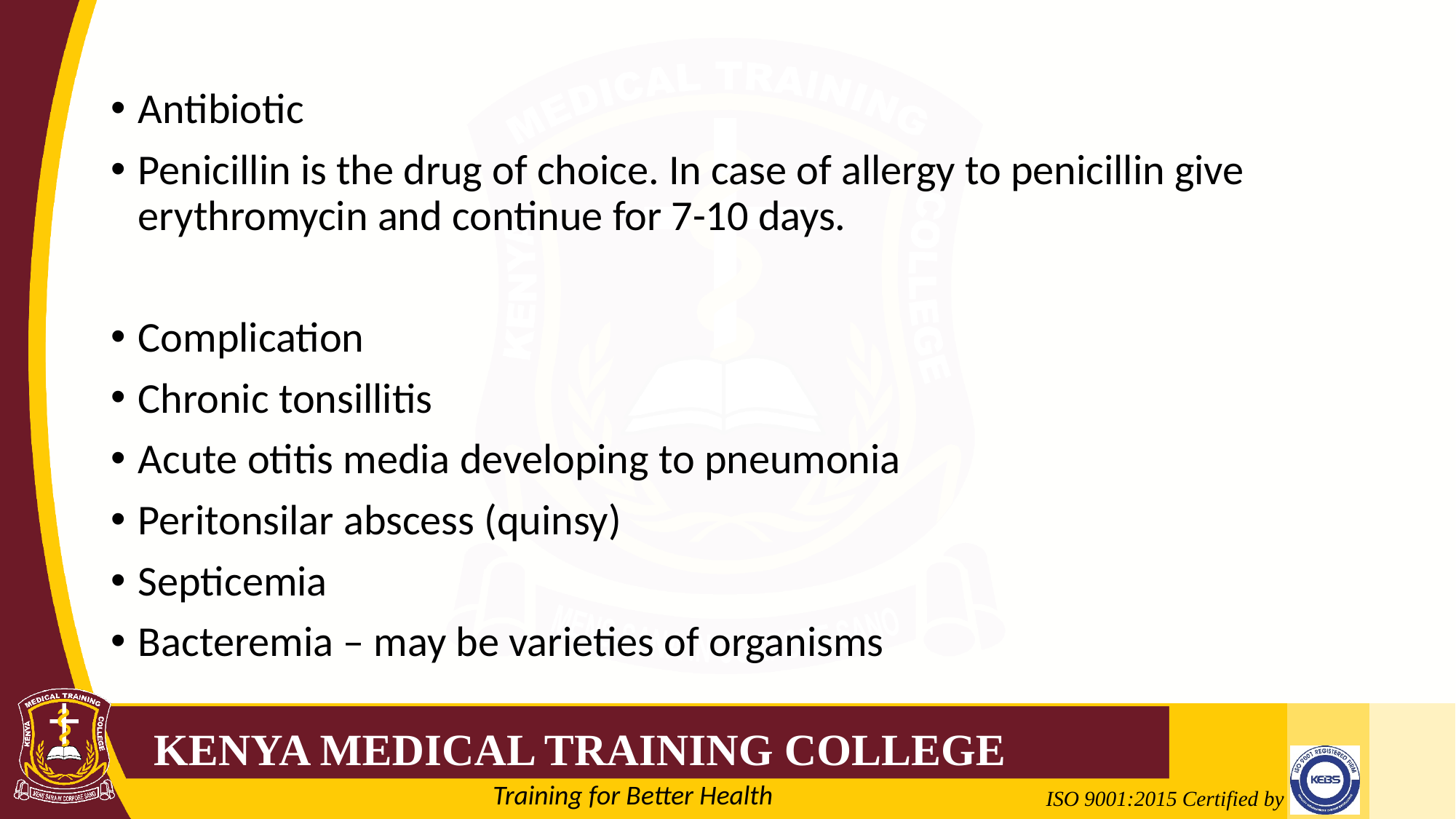

Antibiotic
Penicillin is the drug of choice. In case of allergy to penicillin give erythromycin and continue for 7-10 days.

Complication
Chronic tonsillitis
Acute otitis media developing to pneumonia
Peritonsilar abscess (quinsy)
Septicemia
Bacteremia – may be varieties of organisms